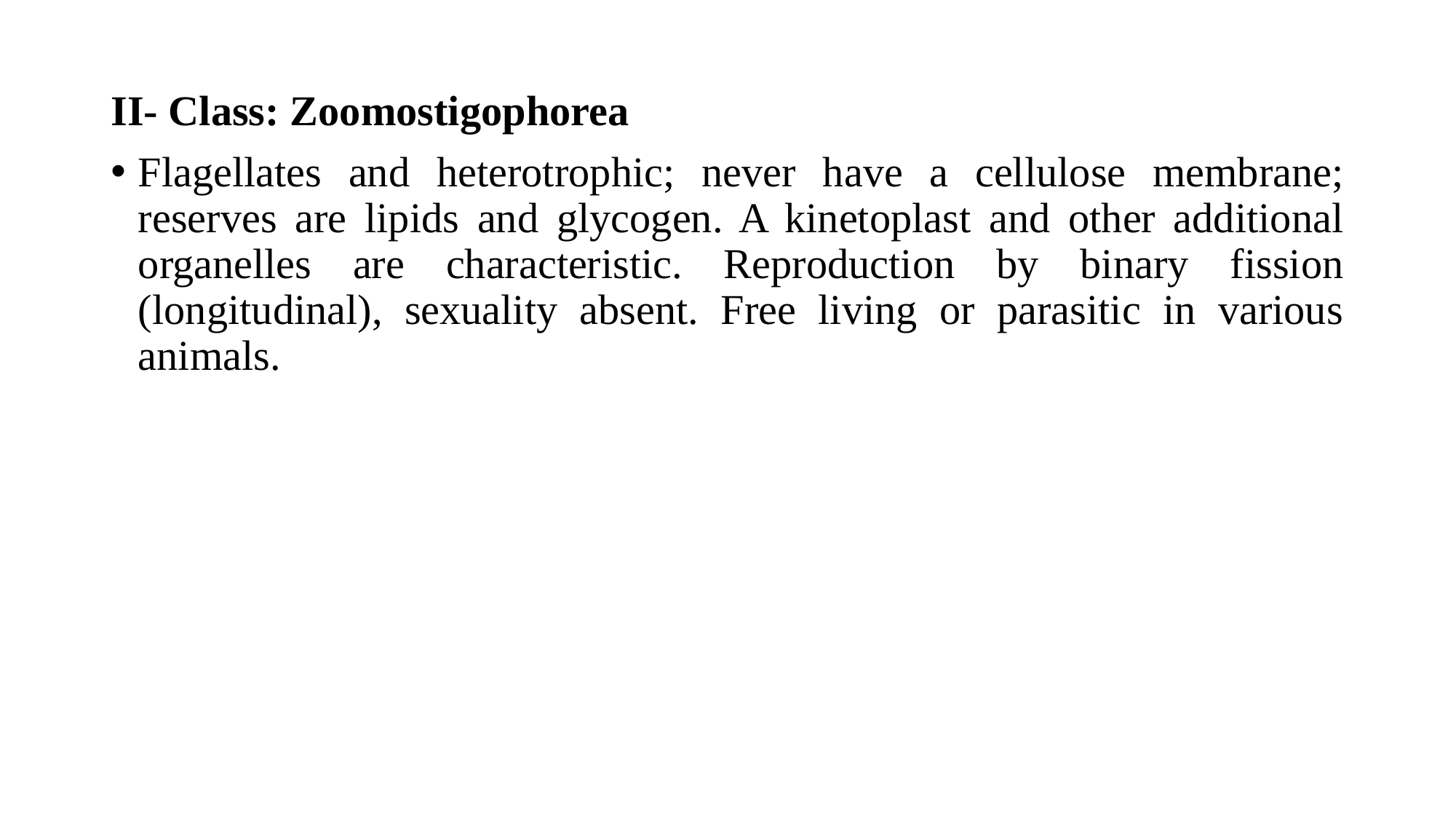

II- Class: Zoomostigophorea
Flagellates and heterotrophic; never have a cellulose membrane; reserves are lipids and glycogen. A kinetoplast and other additional organelles are characteristic. Reproduction by binary fission (longitudinal), sexuality absent. Free living or parasitic in various animals.